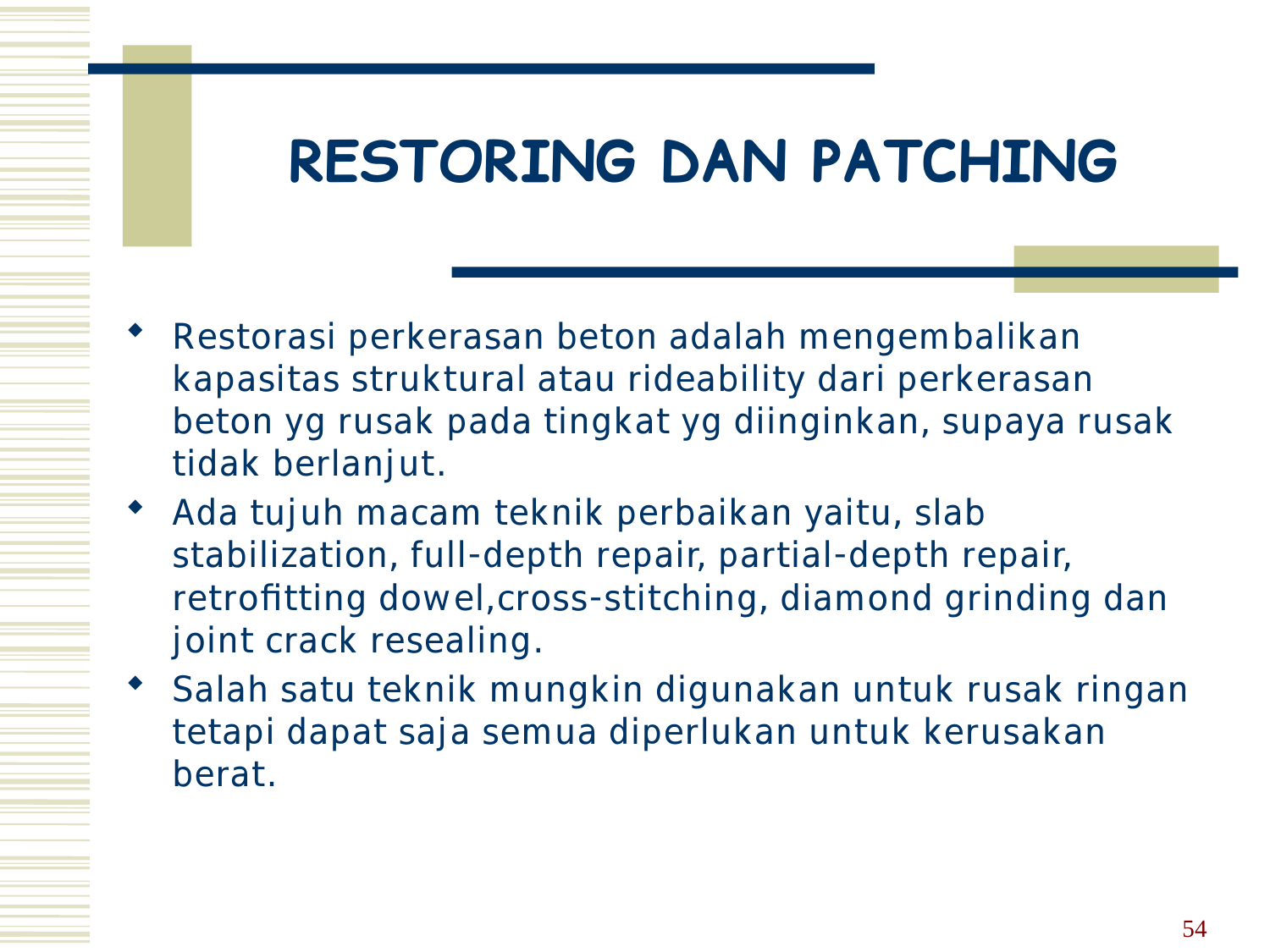

# RESTORING DAN PATCHING
Restorasi perkerasan beton adalah mengembalikan kapasitas struktural atau rideability dari perkerasan beton yg rusak pada tingkat yg diinginkan, supaya rusak tidak berlanjut.
Ada tujuh macam teknik perbaikan yaitu, slab stabilization, full-depth repair, partial-depth repair, retrofitting dowel,cross-stitching, diamond grinding dan joint crack resealing.
Salah satu teknik mungkin digunakan untuk rusak ringan tetapi dapat saja semua diperlukan untuk kerusakan berat.
54